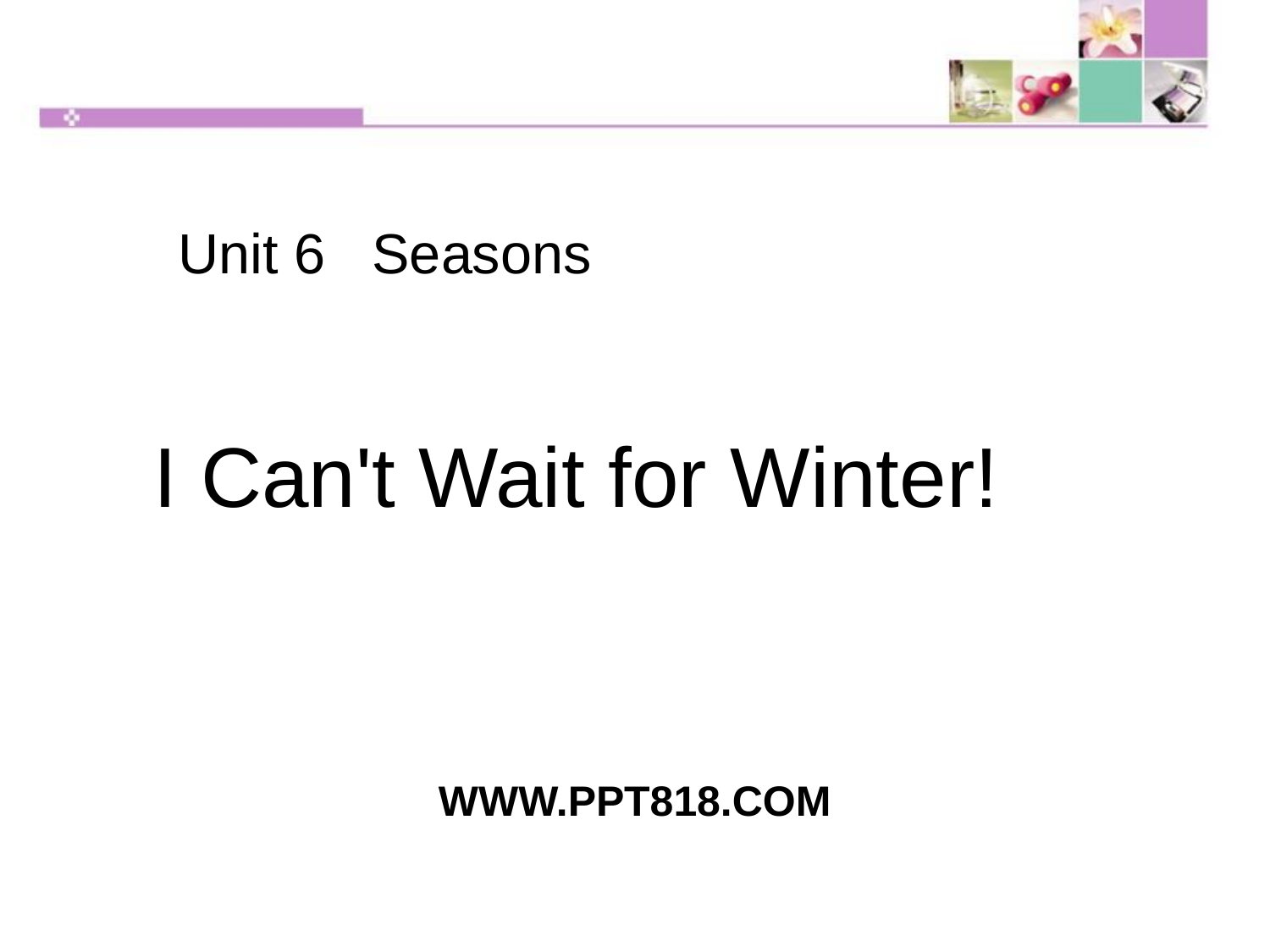

Unit 6   Seasons
I Can't Wait for Winter!
WWW.PPT818.COM